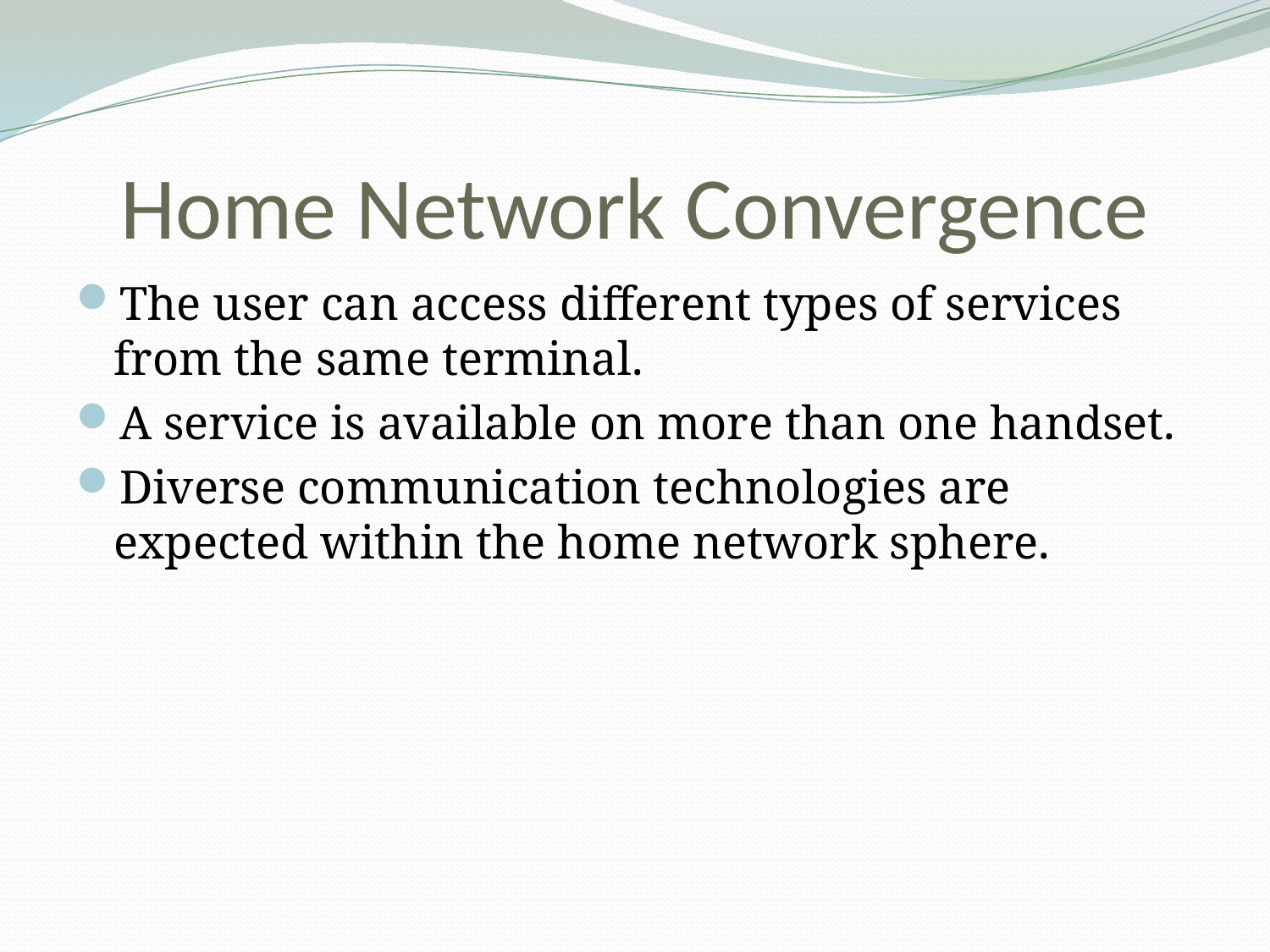

# Home Network Convergence
The user can access different types of services from the same terminal.
A service is available on more than one handset.
Diverse communication technologies are expected within the home network sphere.